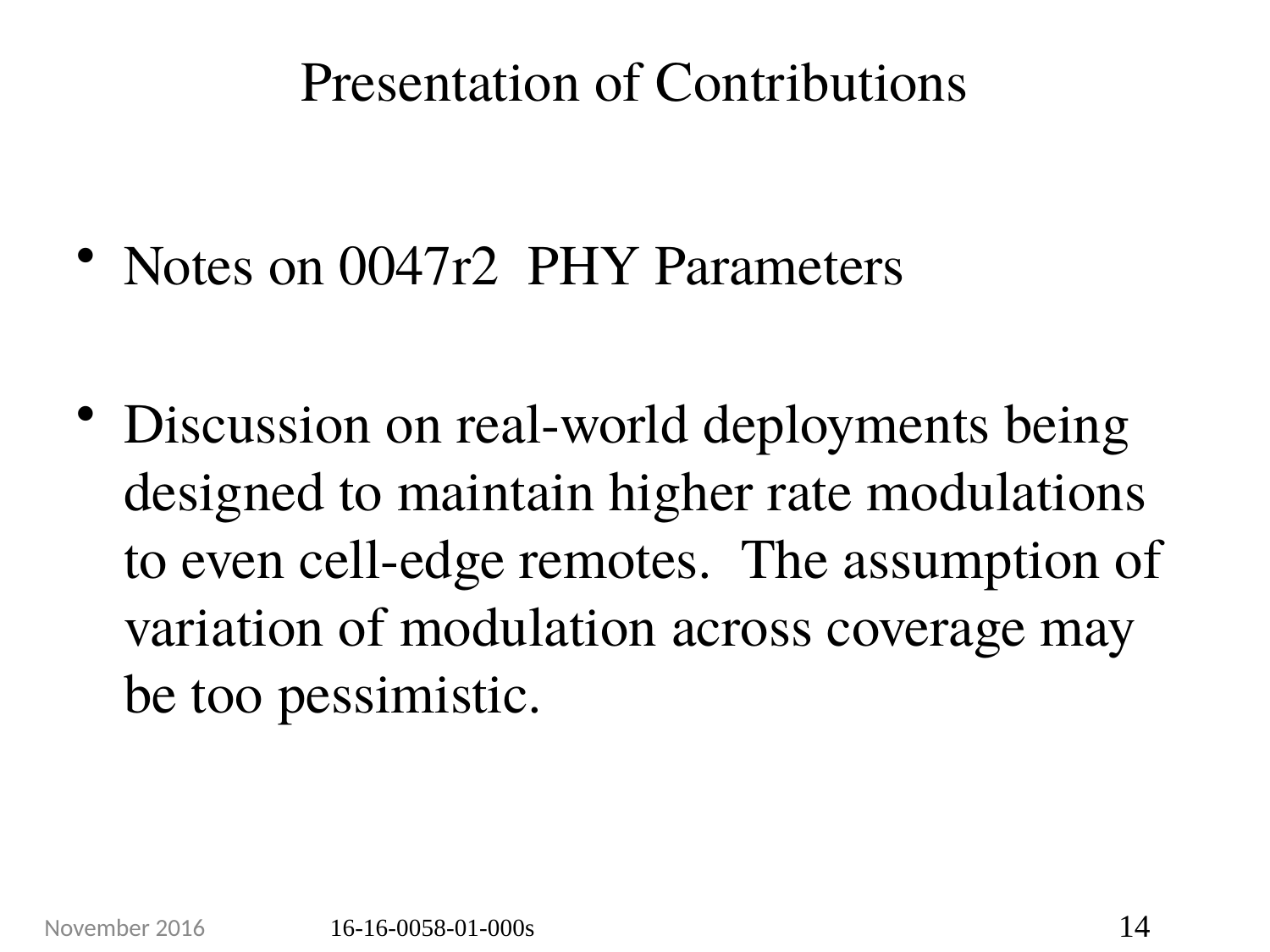

# Presentation of Contributions
Notes on 0047r2  PHY Parameters

Discussion on real-world deployments being designed to maintain higher rate modulations to even cell-edge remotes.  The assumption of variation of modulation across coverage may be too pessimistic.